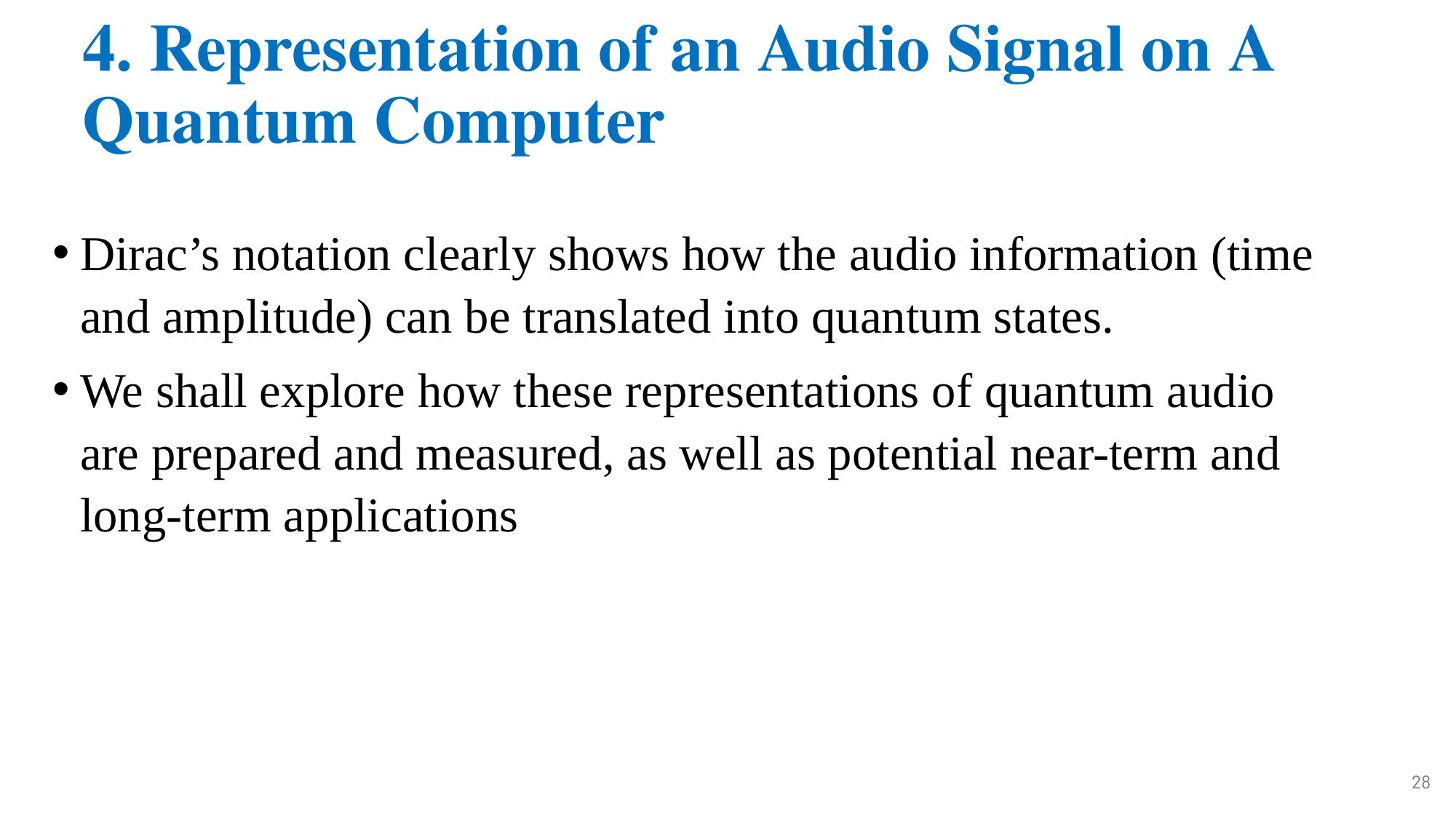

# 4. Representation of an Audio Signal on A Quantum Computer
Dirac’s notation clearly shows how the audio information (time and amplitude) can be translated into quantum states.
We shall explore how these representations of quantum audio are prepared and measured, as well as potential near-term and long-term applications

28